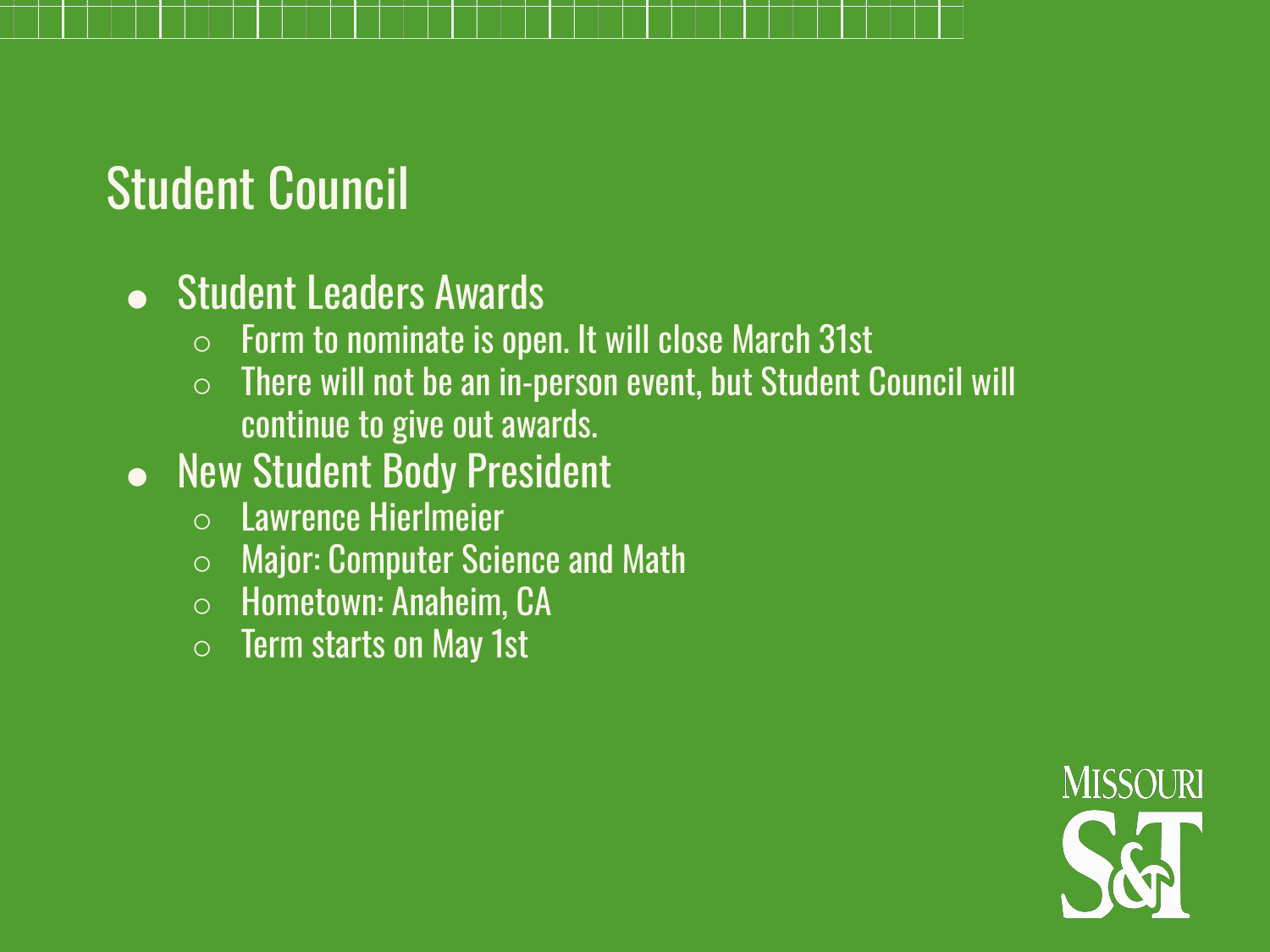

Student Council
Student Leaders Awards
Form to nominate is open. It will close March 31st
There will not be an in-person event, but Student Council will continue to give out awards.
New Student Body President
Lawrence Hierlmeier
Major: Computer Science and Math
Hometown: Anaheim, CA
Term starts on May 1st